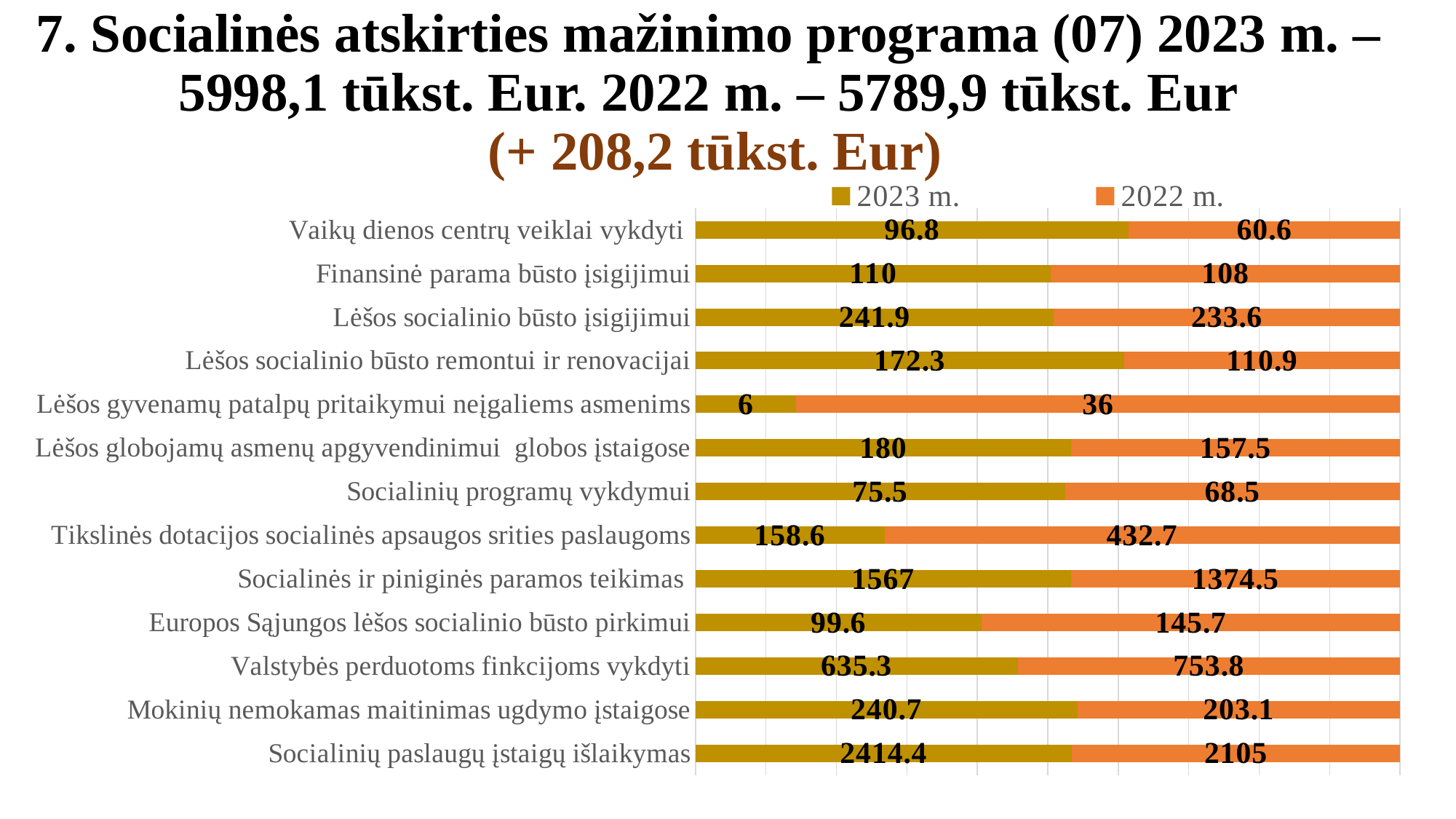

# 7. Socialinės atskirties mažinimo programa (07) 2023 m. – 5998,1 tūkst. Eur. 2022 m. – 5789,9 tūkst. Eur (+ 208,2 tūkst. Eur)

### Chart

| Category |  |  |
|---|---|---|
| Socialinių paslaugų įstaigų išlaikymas | 2414.4 | 2105.0 |
| Mokinių nemokamas maitinimas ugdymo įstaigose | 240.70000000000002 | 203.1 |
| Valstybės perduotoms finkcijoms vykdyti | 635.3 | 753.8 |
| Europos Sąjungos lėšos socialinio būsto pirkimui | 99.6 | 145.7 |
| Socialinės ir piniginės paramos teikimas  | 1567.0 | 1374.5 |
| Tikslinės dotacijos socialinės apsaugos srities paslaugoms | 158.6 | 432.7 |
| Socialinių programų vykdymui | 75.5 | 68.5 |
| Lėšos globojamų asmenų apgyvendinimui  globos įstaigose | 180.0 | 157.5 |
| Lėšos gyvenamų patalpų pritaikymui neįgaliems asmenims | 6.0 | 36.0 |
| Lėšos socialinio būsto remontui ir renovacijai | 172.3 | 110.9 |
| Lėšos socialinio būsto įsigijimui | 241.9 | 233.6 |
| Finansinė parama būsto įsigijimui | 110.0 | 108.0 |
| Vaikų dienos centrų veiklai vykdyti  | 96.8 | 60.6 |